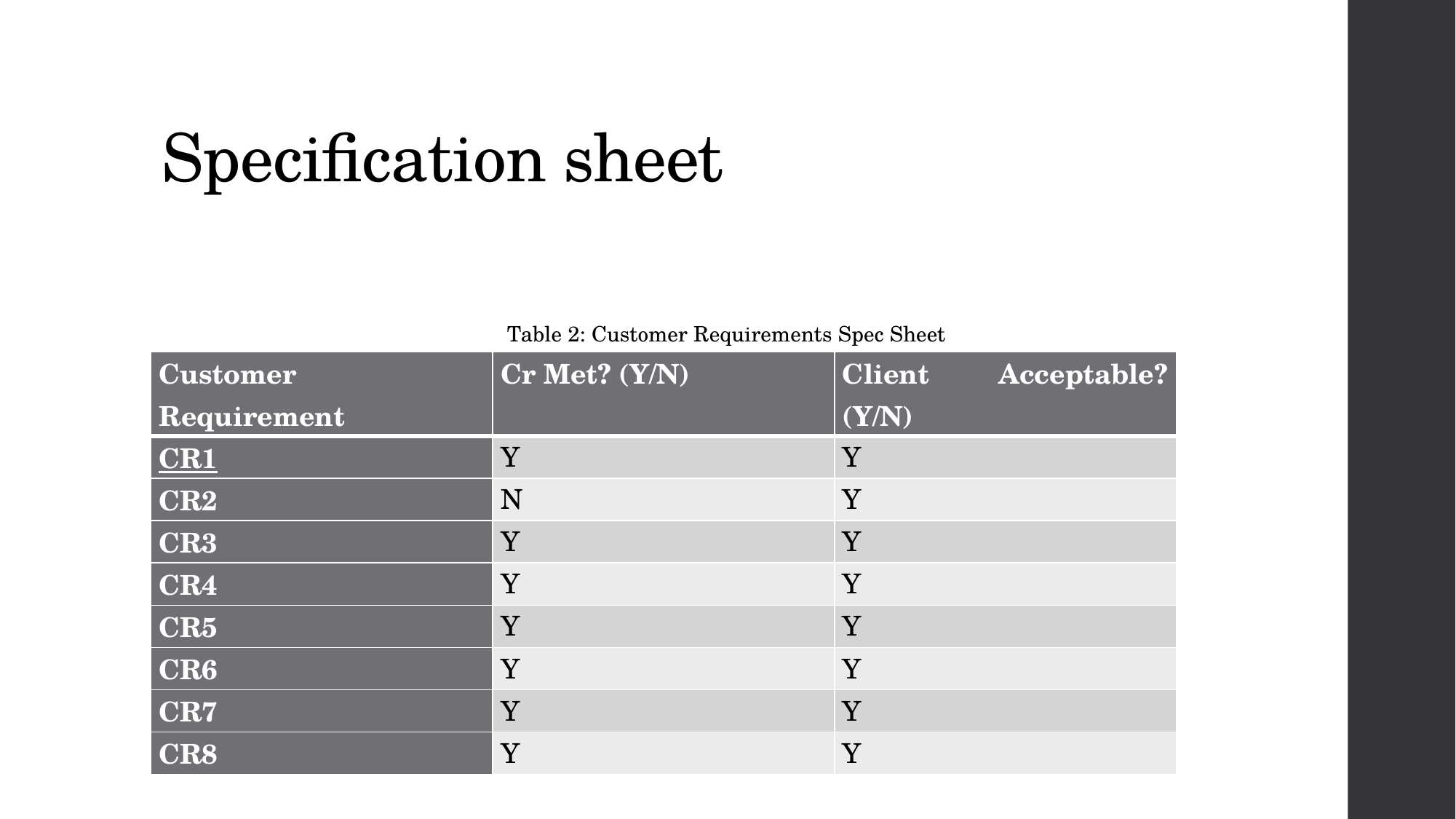

# Specification sheet
Table 2: Customer Requirements Spec Sheet
| Customer Requirement | Cr Met? (Y/N) | Client Acceptable? (Y/N) |
| --- | --- | --- |
| CR1 | Y | Y |
| CR2 | N | Y |
| CR3 | Y | Y |
| CR4 | Y | Y |
| CR5 | Y | Y |
| CR6 | Y | Y |
| CR7 | Y | Y |
| CR8 | Y | Y |